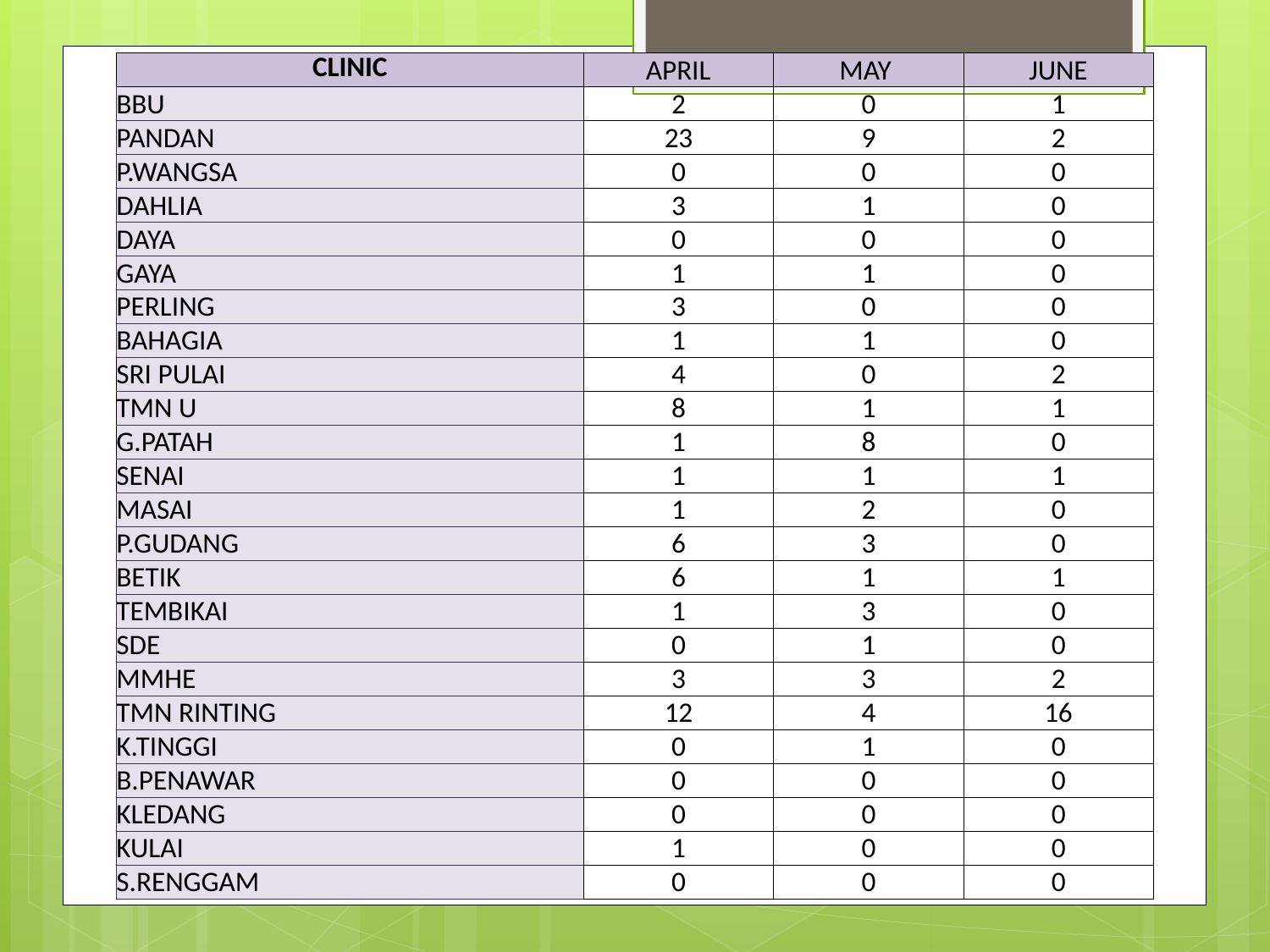

| CLINIC | APRIL | MAY | JUNE |
| --- | --- | --- | --- |
| BBU | 2 | 0 | 1 |
| PANDAN | 23 | 9 | 2 |
| P.WANGSA | 0 | 0 | 0 |
| DAHLIA | 3 | 1 | 0 |
| DAYA | 0 | 0 | 0 |
| GAYA | 1 | 1 | 0 |
| PERLING | 3 | 0 | 0 |
| BAHAGIA | 1 | 1 | 0 |
| SRI PULAI | 4 | 0 | 2 |
| TMN U | 8 | 1 | 1 |
| G.PATAH | 1 | 8 | 0 |
| SENAI | 1 | 1 | 1 |
| MASAI | 1 | 2 | 0 |
| P.GUDANG | 6 | 3 | 0 |
| BETIK | 6 | 1 | 1 |
| TEMBIKAI | 1 | 3 | 0 |
| SDE | 0 | 1 | 0 |
| MMHE | 3 | 3 | 2 |
| TMN RINTING | 12 | 4 | 16 |
| K.TINGGI | 0 | 1 | 0 |
| B.PENAWAR | 0 | 0 | 0 |
| KLEDANG | 0 | 0 | 0 |
| KULAI | 1 | 0 | 0 |
| S.RENGGAM | 0 | 0 | 0 |